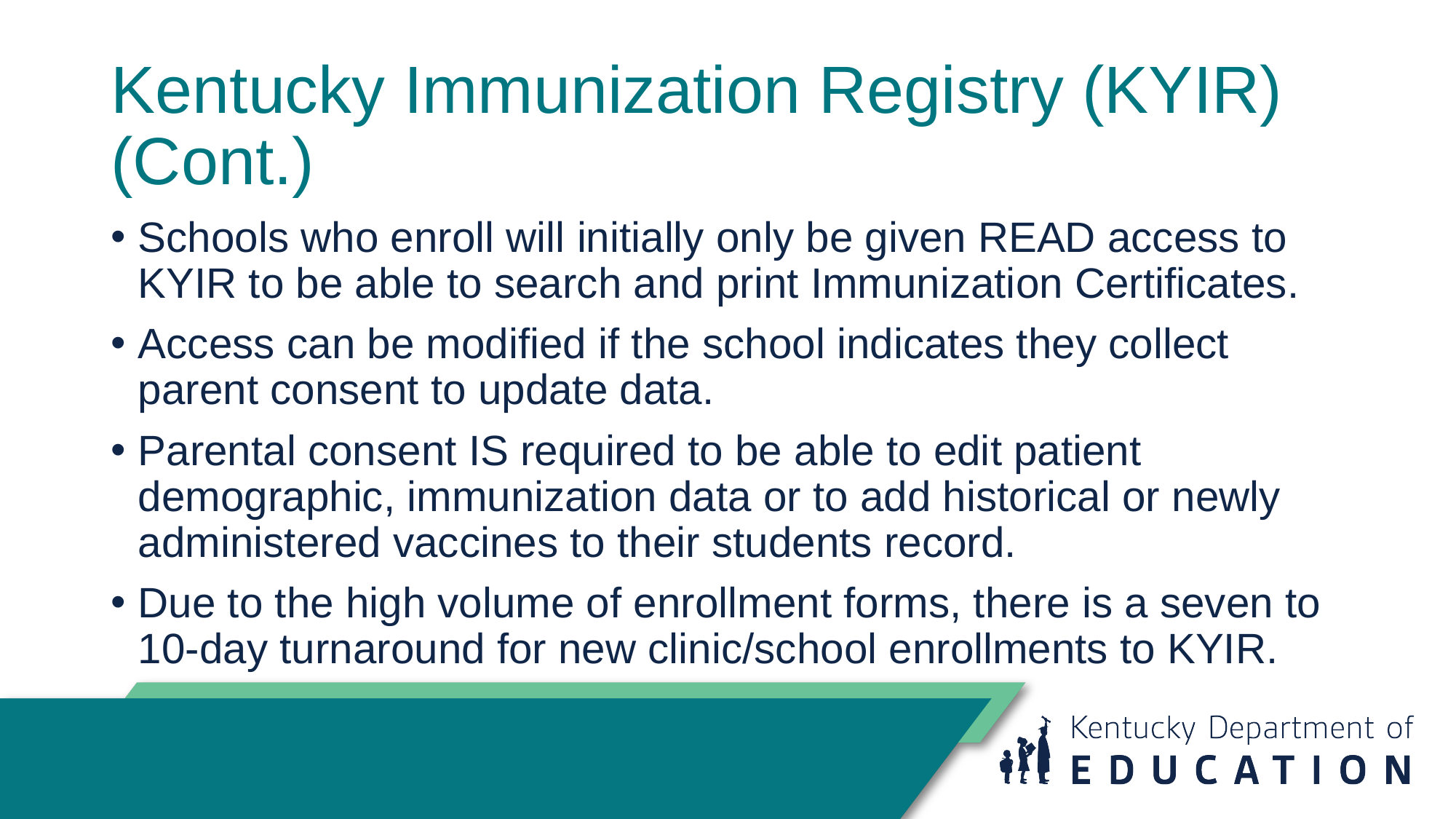

# Kentucky Immunization Registry (KYIR) (Cont.)
Schools who enroll will initially only be given READ access to KYIR to be able to search and print Immunization Certificates.
Access can be modified if the school indicates they collect parent consent to update data.
Parental consent IS required to be able to edit patient demographic, immunization data or to add historical or newly administered vaccines to their students record.
Due to the high volume of enrollment forms, there is a seven to 10-day turnaround for new clinic/school enrollments to KYIR.